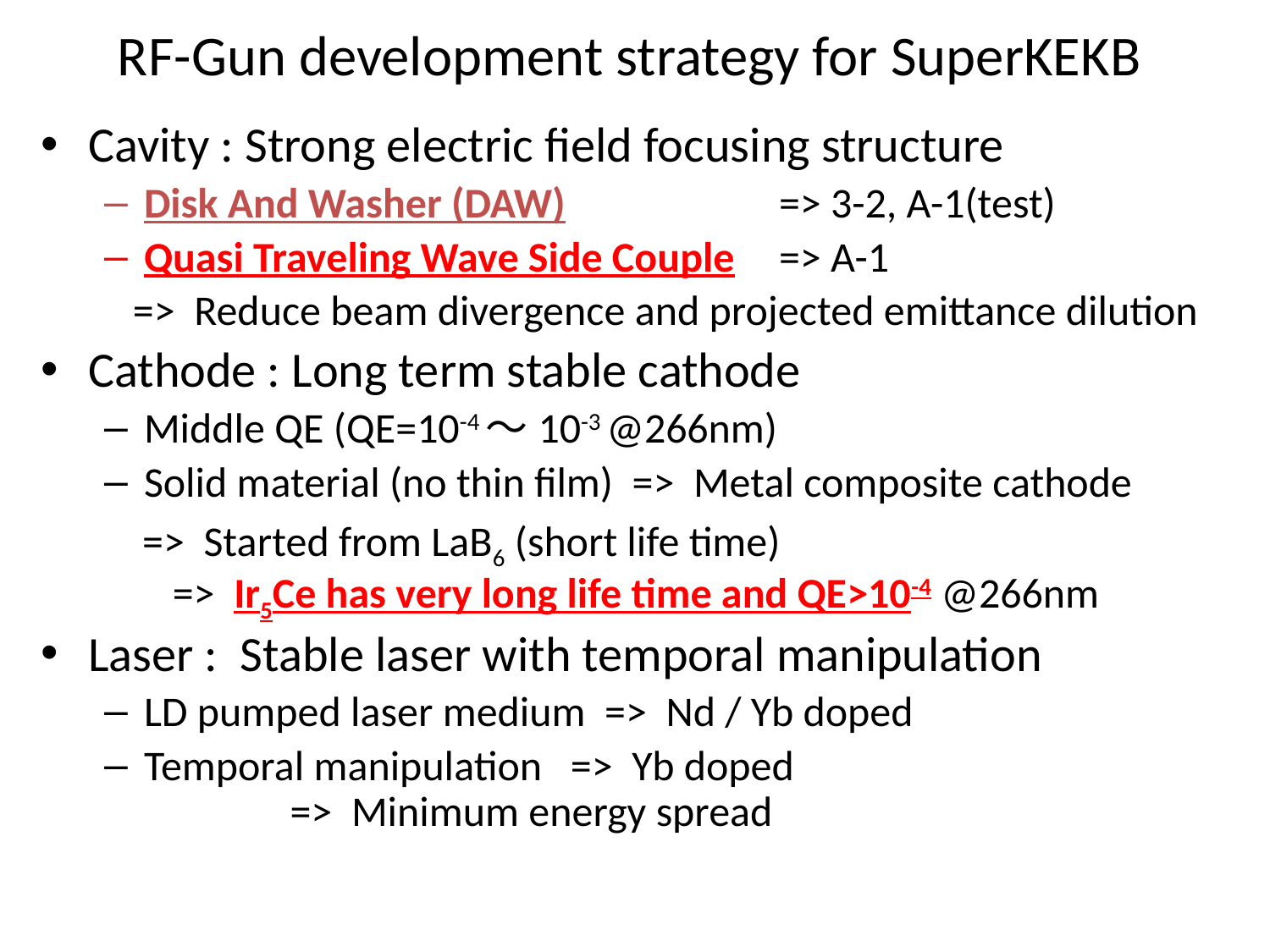

# RF-Gun development strategy for SuperKEKB
Cavity : Strong electric field focusing structure
Disk And Washer (DAW)		=> 3-2, A-1(test)
Quasi Traveling Wave Side Couple	=> A-1
   =>  Reduce beam divergence and projected emittance dilution
Cathode : Long term stable cathode
Middle QE (QE=10-4～10-3 @266nm)
Solid material (no thin film)  =>  Metal composite cathode
    =>  Started from LaB6 (short life time)
   =>  Ir5Ce has very long life time and QE>10-4 @266nm
Laser :  Stable laser with temporal manipulation
LD pumped laser medium  =>  Nd / Yb doped
Temporal manipulation   =>  Yb doped
	  =>  Minimum energy spread